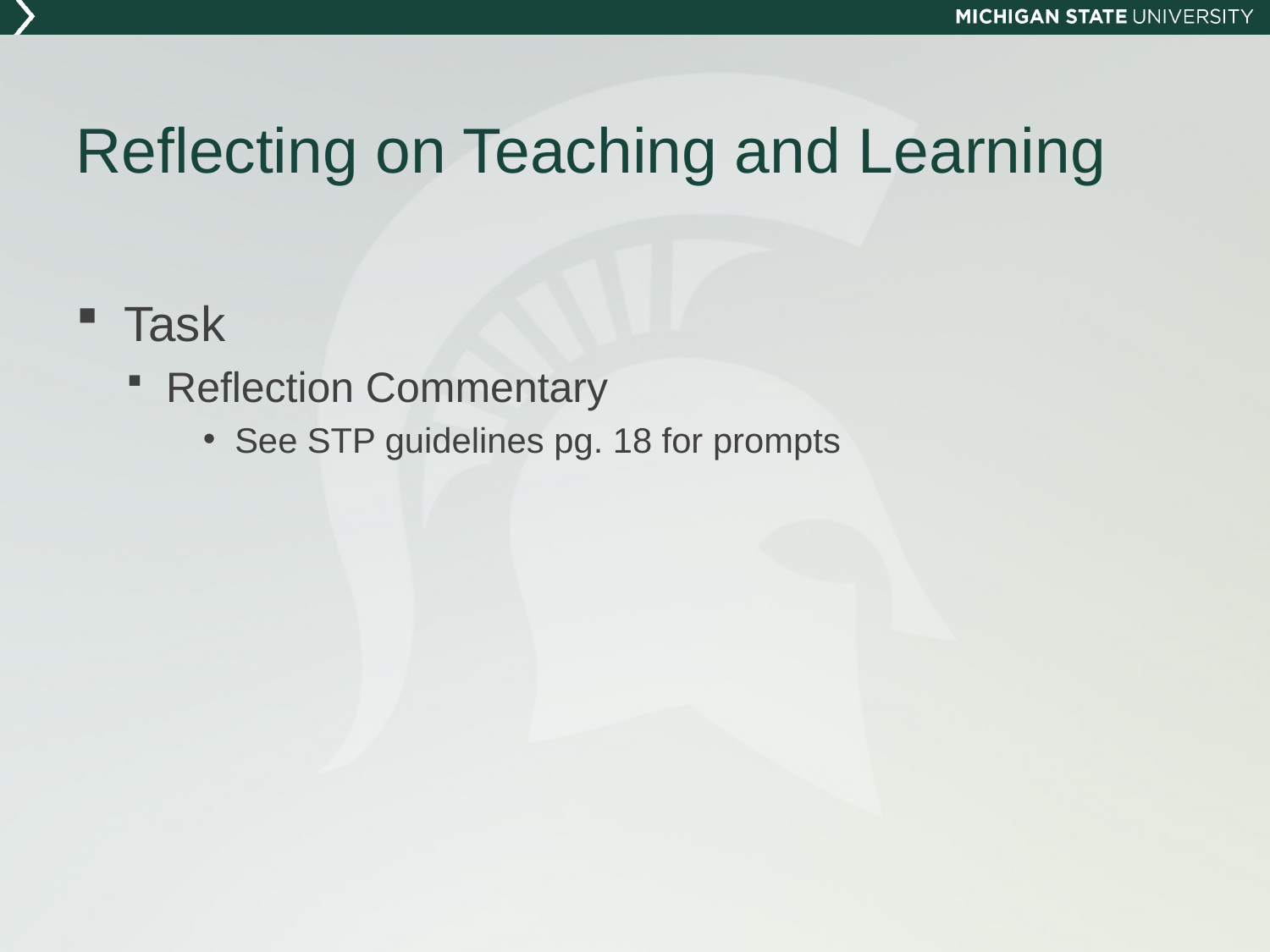

# Reflecting on Teaching and Learning
Task
Reflection Commentary
See STP guidelines pg. 18 for prompts